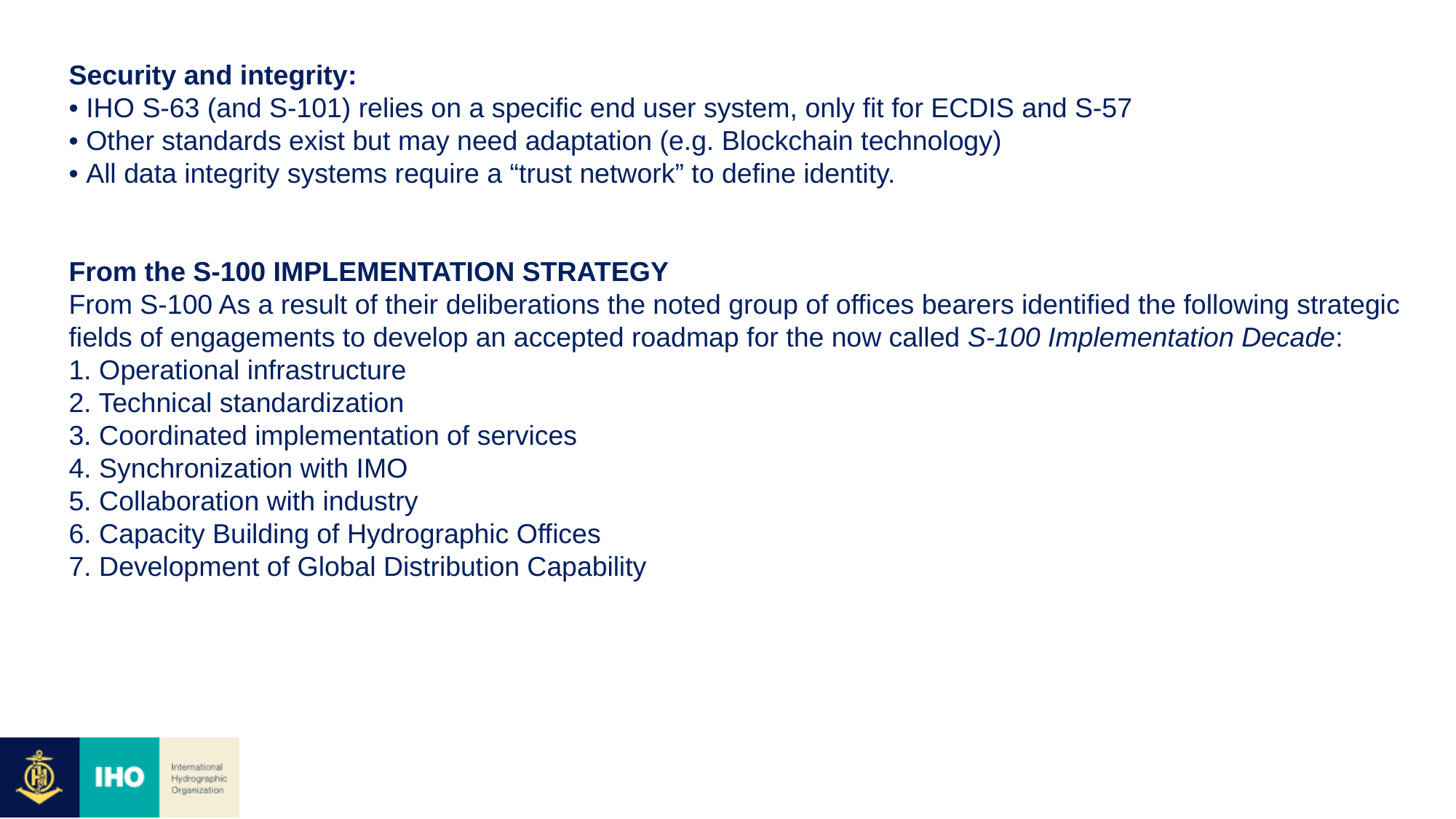

Security and integrity:
• IHO S-63 (and S-101) relies on a specific end user system, only fit for ECDIS and S-57
• Other standards exist but may need adaptation (e.g. Blockchain technology)
• All data integrity systems require a “trust network” to define identity.

From the S-100 IMPLEMENTATION STRATEGY
From S-100 As a result of their deliberations the noted group of offices bearers identified the following strategic fields of engagements to develop an accepted roadmap for the now called S-100 Implementation Decade:
1. Operational infrastructure
2. Technical standardization
3. Coordinated implementation of services
4. Synchronization with IMO
5. Collaboration with industry
6. Capacity Building of Hydrographic Offices
7. Development of Global Distribution Capability